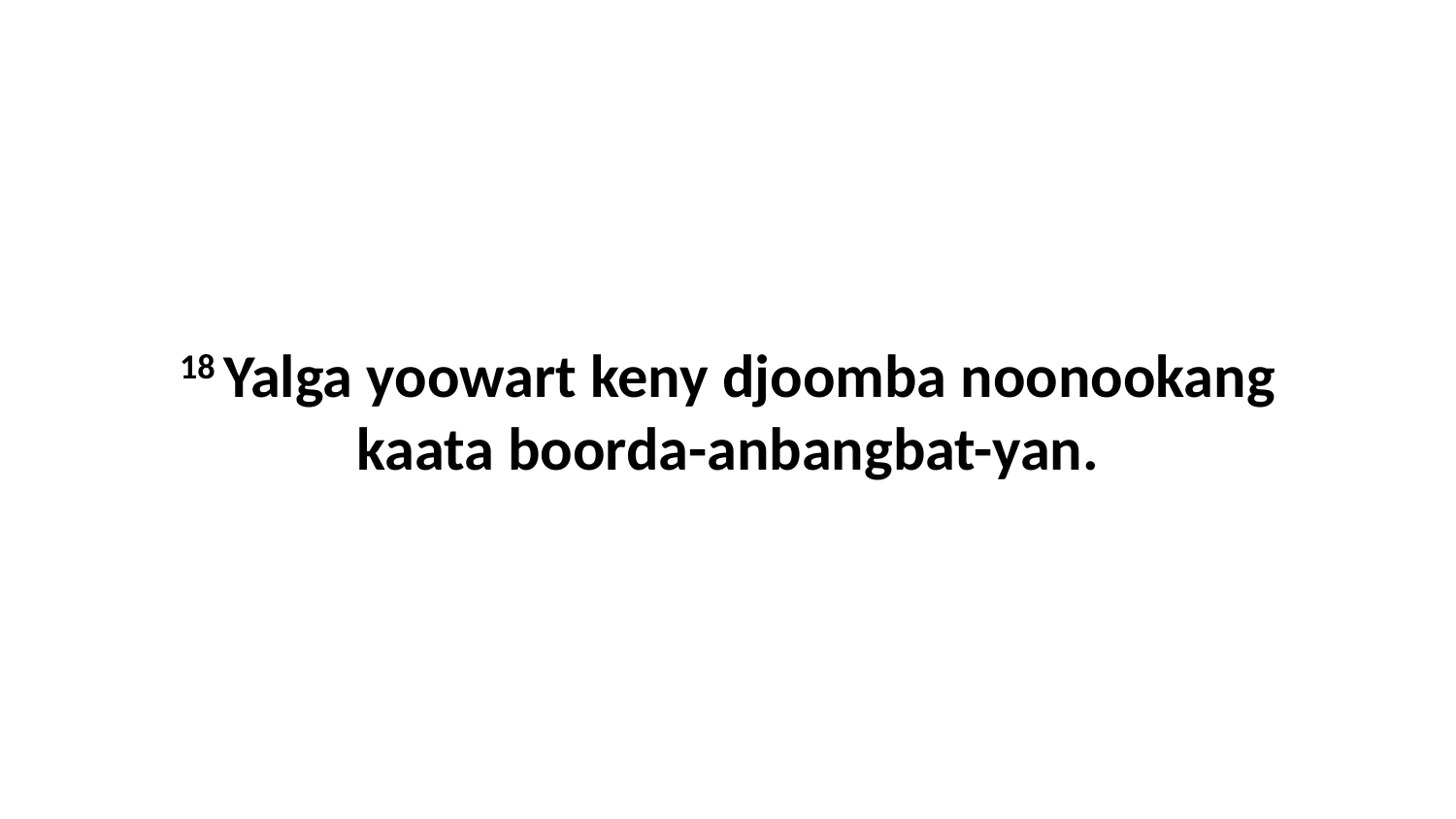

18 Yalga yoowart keny djoomba noonookang kaata boorda-anbangbat-yan.